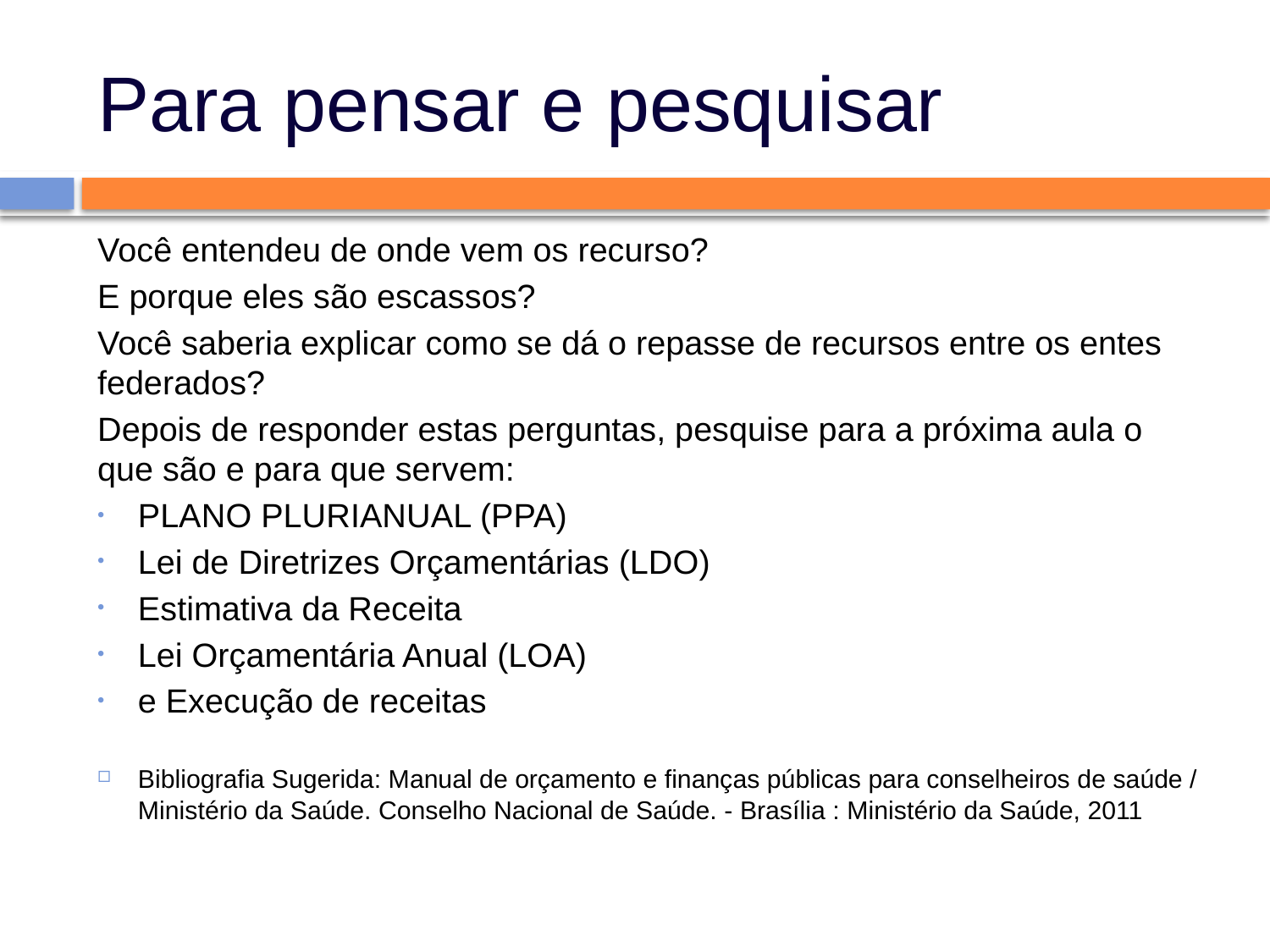

# Para pensar e pesquisar
Você entendeu de onde vem os recurso?
E porque eles são escassos?
Você saberia explicar como se dá o repasse de recursos entre os entes federados?
Depois de responder estas perguntas, pesquise para a próxima aula o que são e para que servem:
PLANO PLURIANUAL (PPA)
Lei de Diretrizes Orçamentárias (LDO)
Estimativa da Receita
Lei Orçamentária Anual (LOA)
e Execução de receitas

Bibliografia Sugerida: Manual de orçamento e finanças públicas para conselheiros de saúde / Ministério da Saúde. Conselho Nacional de Saúde. - Brasília : Ministério da Saúde, 2011